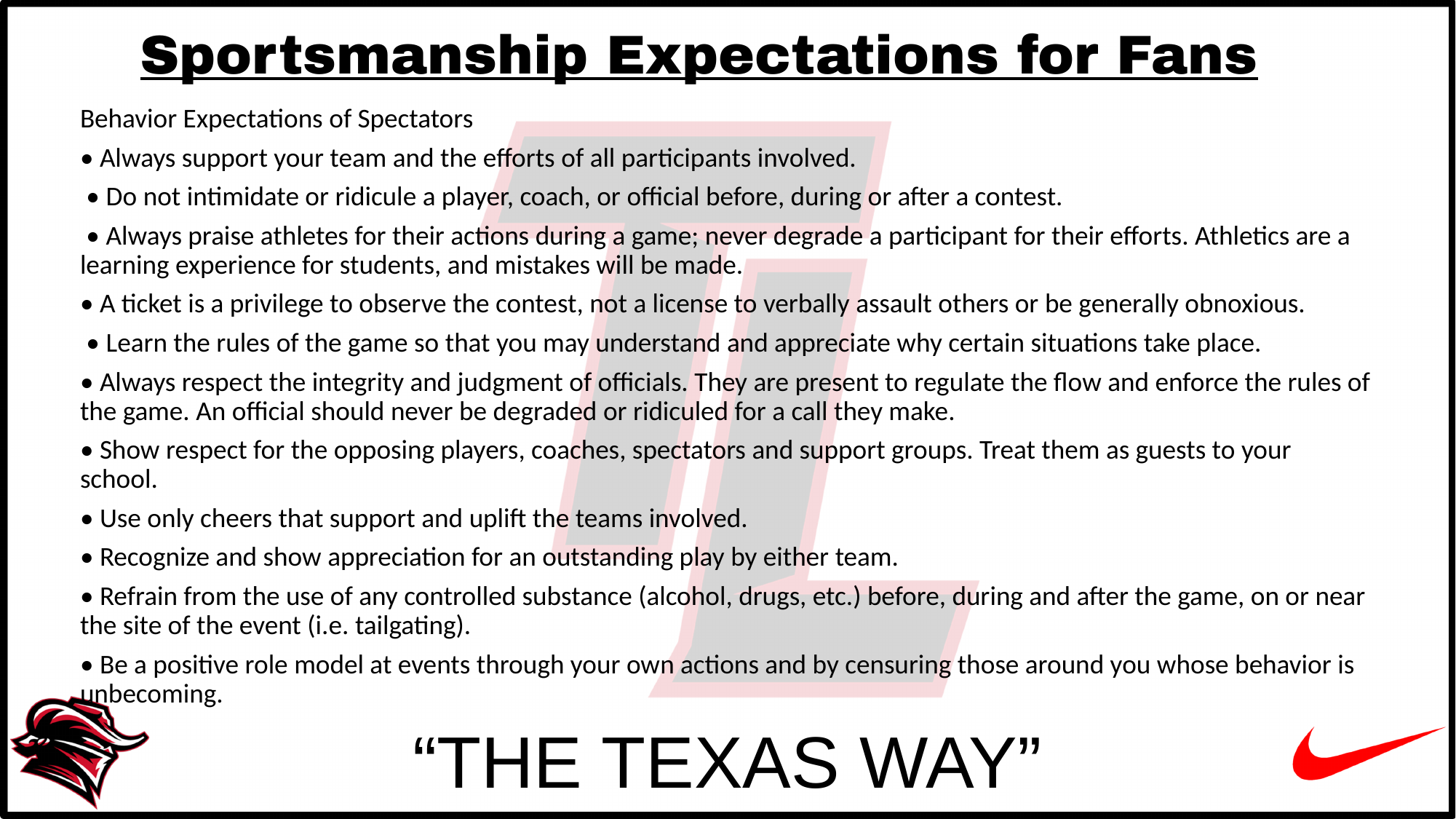

Sportsmanship Expectations for Fans
Behavior Expectations of Spectators
• Always support your team and the efforts of all participants involved.
 • Do not intimidate or ridicule a player, coach, or official before, during or after a contest.
 • Always praise athletes for their actions during a game; never degrade a participant for their efforts. Athletics are a learning experience for students, and mistakes will be made.
• A ticket is a privilege to observe the contest, not a license to verbally assault others or be generally obnoxious.
 • Learn the rules of the game so that you may understand and appreciate why certain situations take place.
• Always respect the integrity and judgment of officials. They are present to regulate the flow and enforce the rules of the game. An official should never be degraded or ridiculed for a call they make.
• Show respect for the opposing players, coaches, spectators and support groups. Treat them as guests to your school.
• Use only cheers that support and uplift the teams involved.
• Recognize and show appreciation for an outstanding play by either team.
• Refrain from the use of any controlled substance (alcohol, drugs, etc.) before, during and after the game, on or near the site of the event (i.e. tailgating).
• Be a positive role model at events through your own actions and by censuring those around you whose behavior is unbecoming.
“THE TEXAS WAY”